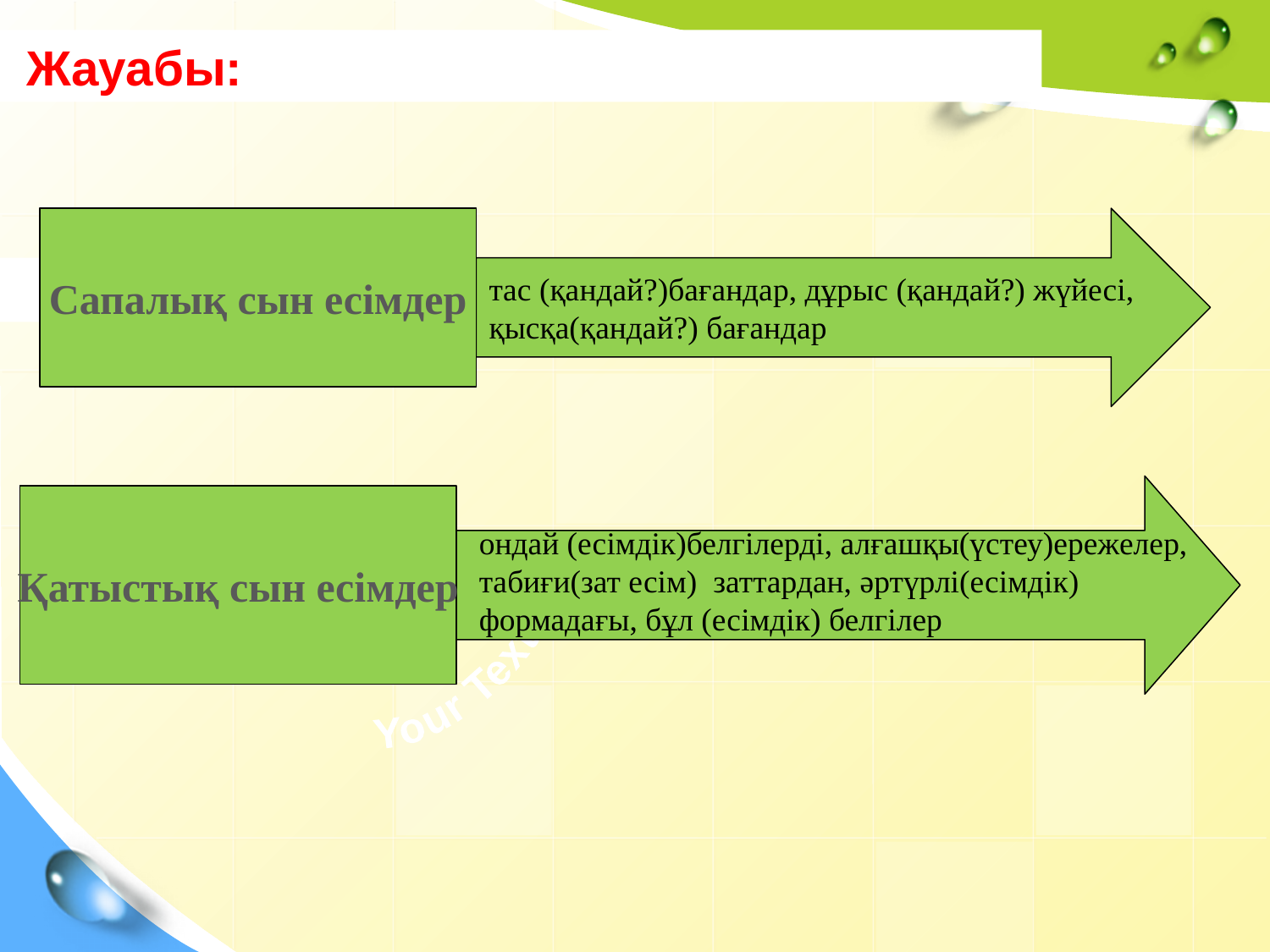

Жауабы:

.
.
Сапалық сын есімдер
тас (қандай?)бағандар, дұрыс (қандай?) жүйесі,
қысқа(қандай?) бағандар

Қатыстық сын есімдер
ондай (есімдік)белгілерді, алғашқы(үстеу)ережелер, табиғи(зат есім)  заттардан, әртүрлі(есімдік) формадағы, бұл (есімдік) белгілер
Your Text Here